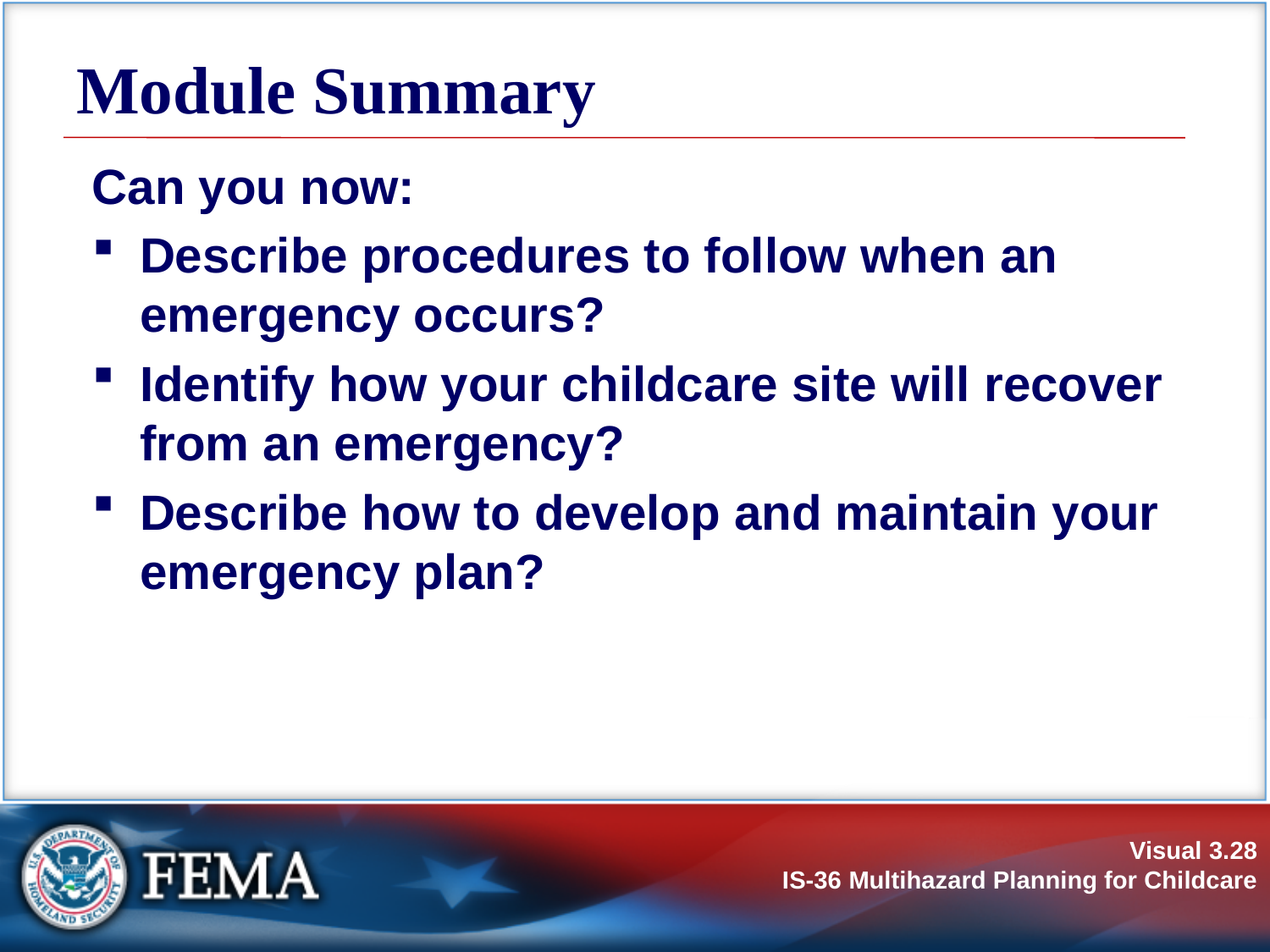

# Module Summary
Can you now:
Describe procedures to follow when an emergency occurs?
Identify how your childcare site will recover from an emergency?
Describe how to develop and maintain your emergency plan?